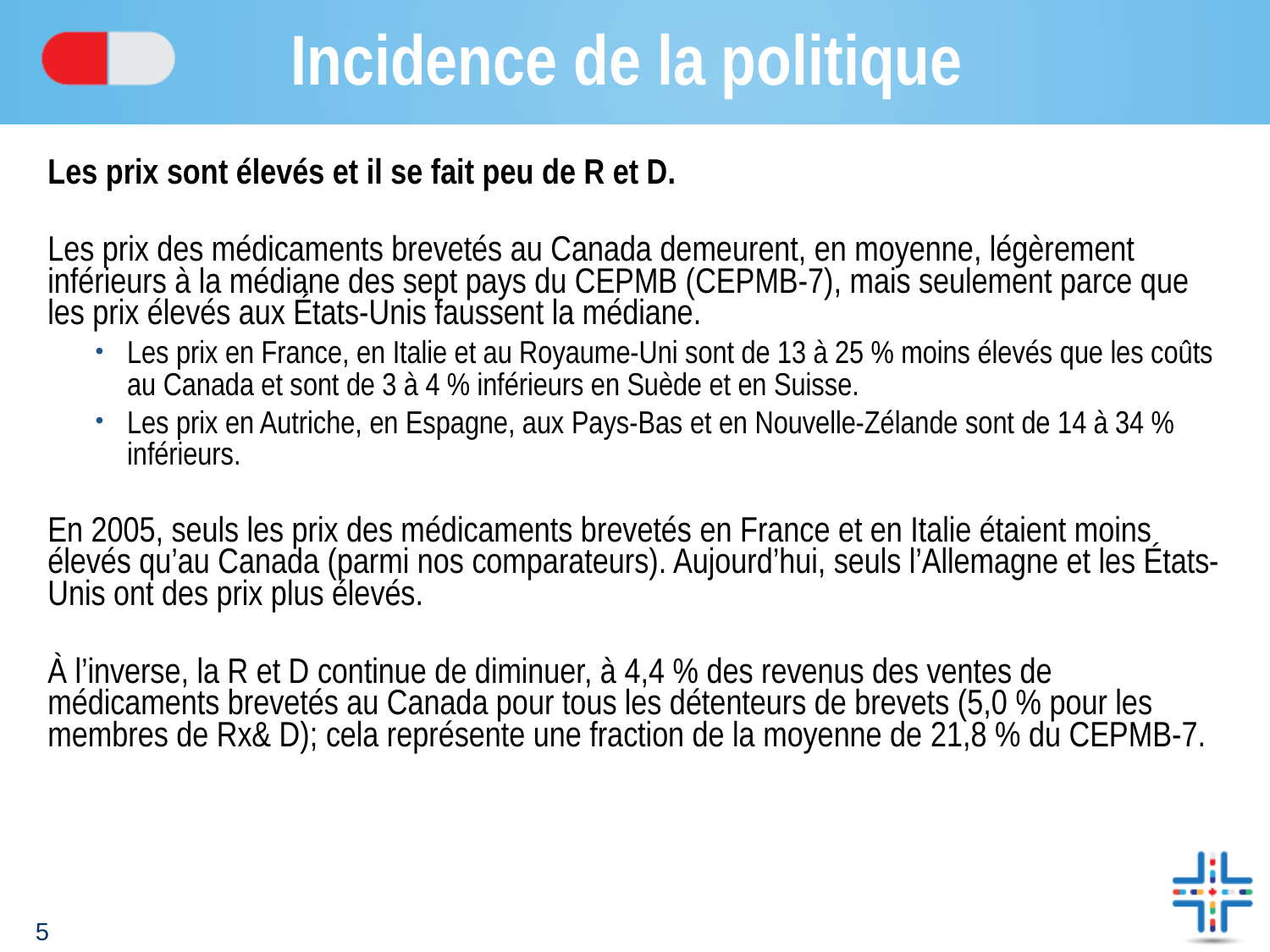

# Incidence de la politique
Les prix sont élevés et il se fait peu de R et D.

Les prix des médicaments brevetés au Canada demeurent, en moyenne, légèrement inférieurs à la médiane des sept pays du CEPMB (CEPMB-7), mais seulement parce que les prix élevés aux États-Unis faussent la médiane.
Les prix en France, en Italie et au Royaume-Uni sont de 13 à 25 % moins élevés que les coûts au Canada et sont de 3 à 4 % inférieurs en Suède et en Suisse.
Les prix en Autriche, en Espagne, aux Pays-Bas et en Nouvelle-Zélande sont de 14 à 34 % inférieurs.

En 2005, seuls les prix des médicaments brevetés en France et en Italie étaient moins élevés qu’au Canada (parmi nos comparateurs). Aujourd’hui, seuls l’Allemagne et les États-Unis ont des prix plus élevés.

À l’inverse, la R et D continue de diminuer, à 4,4 % des revenus des ventes de médicaments brevetés au Canada pour tous les détenteurs de brevets (5,0 % pour les membres de Rx& D); cela représente une fraction de la moyenne de 21,8 % du CEPMB-7.

5